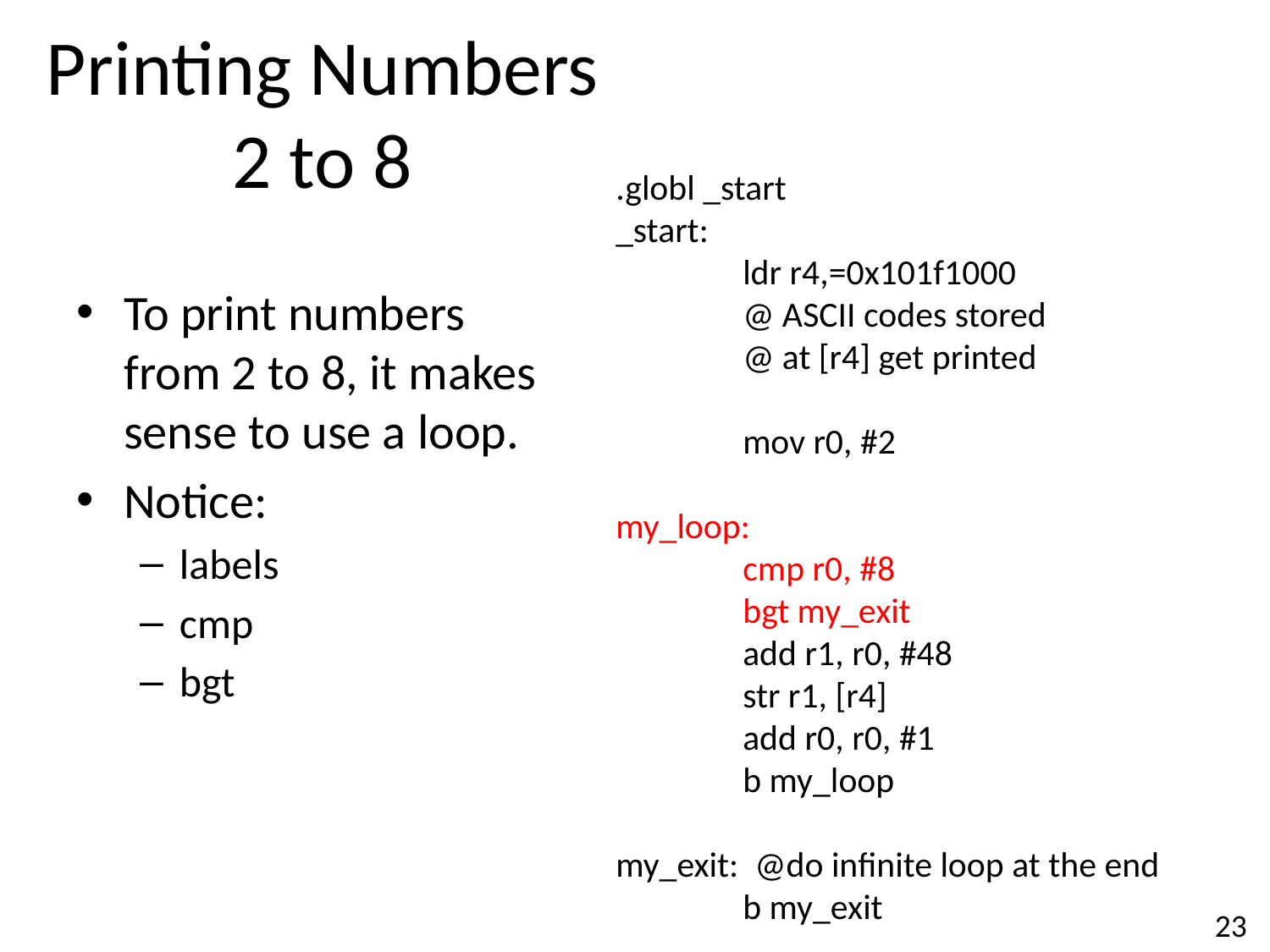

# Printing Numbers 2 to 8
.globl _start
_start:
	ldr r4,=0x101f1000		@ ASCII codes stored
	@ at [r4] get printed

	mov r0, #2

my_loop:
	cmp r0, #8
	bgt my_exit
	add r1, r0, #48
	str r1, [r4]
	add r0, r0, #1
	b my_loop

my_exit:  @do infinite loop at the end
	b my_exit
To print numbers from 2 to 8, it makes sense to use a loop.
Notice:
labels
cmp
bgt

23